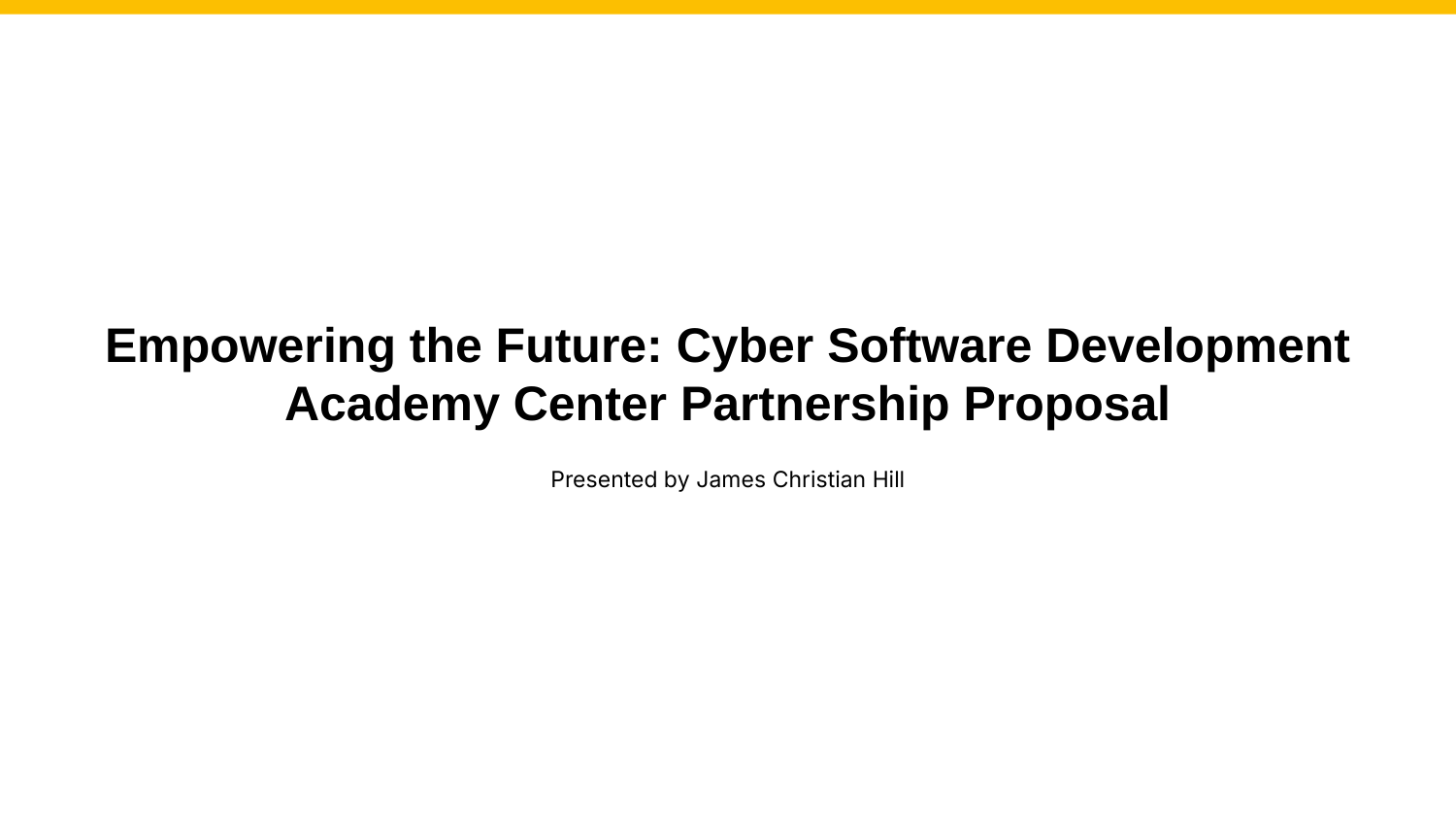

# Empowering the Future: Cyber Software Development Academy Center Partnership Proposal
Presented by James Christian Hill